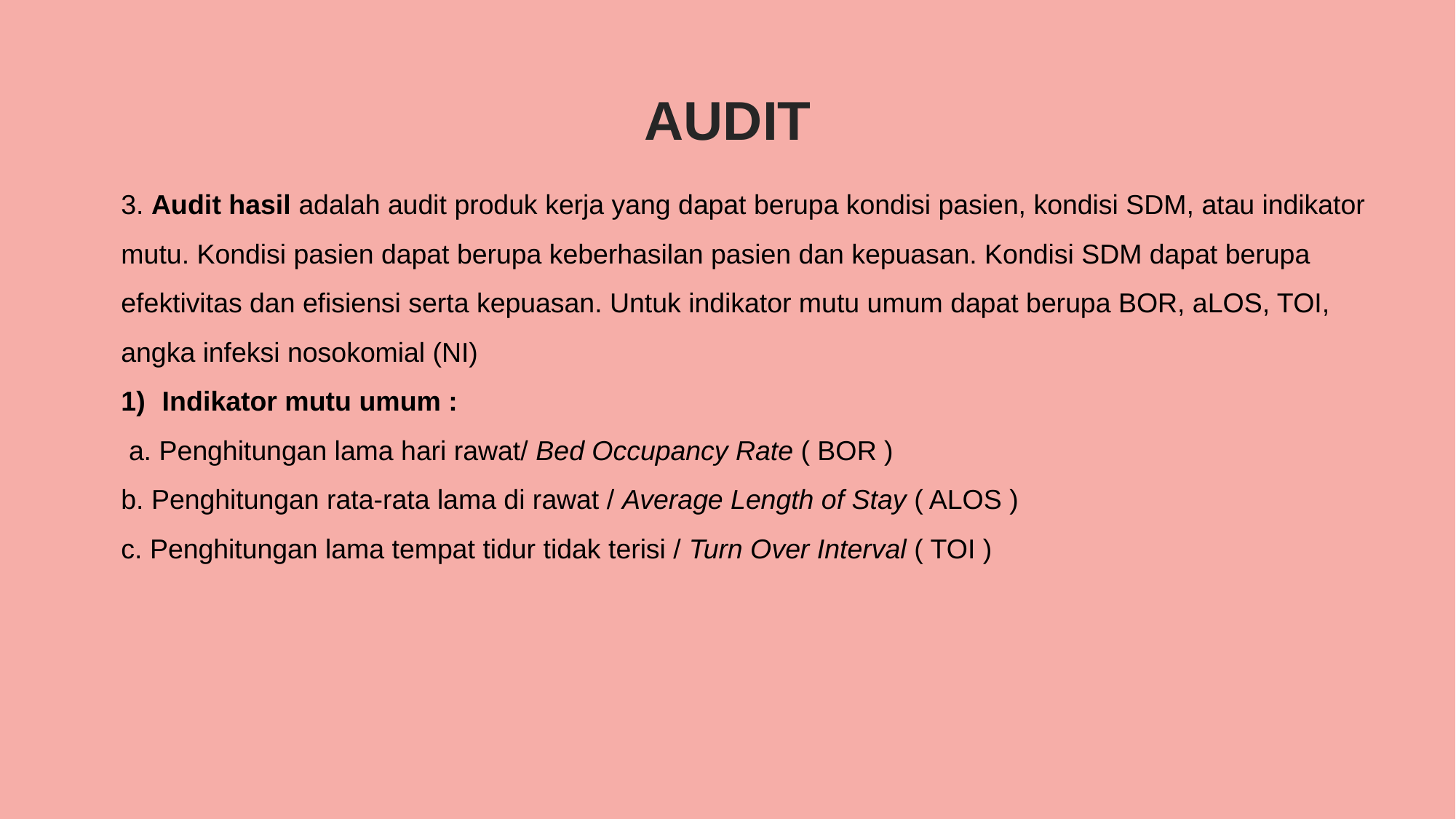

AUDIT
3. Audit hasil adalah audit produk kerja yang dapat berupa kondisi pasien, kondisi SDM, atau indikator mutu. Kondisi pasien dapat berupa keberhasilan pasien dan kepuasan. Kondisi SDM dapat berupa efektivitas dan efisiensi serta kepuasan. Untuk indikator mutu umum dapat berupa BOR, aLOS, TOI, angka infeksi nosokomial (NI)
Indikator mutu umum :
 a. Penghitungan lama hari rawat/ Bed Occupancy Rate ( BOR )
b. Penghitungan rata-rata lama di rawat / Average Length of Stay ( ALOS )
c. Penghitungan lama tempat tidur tidak terisi / Turn Over Interval ( TOI )